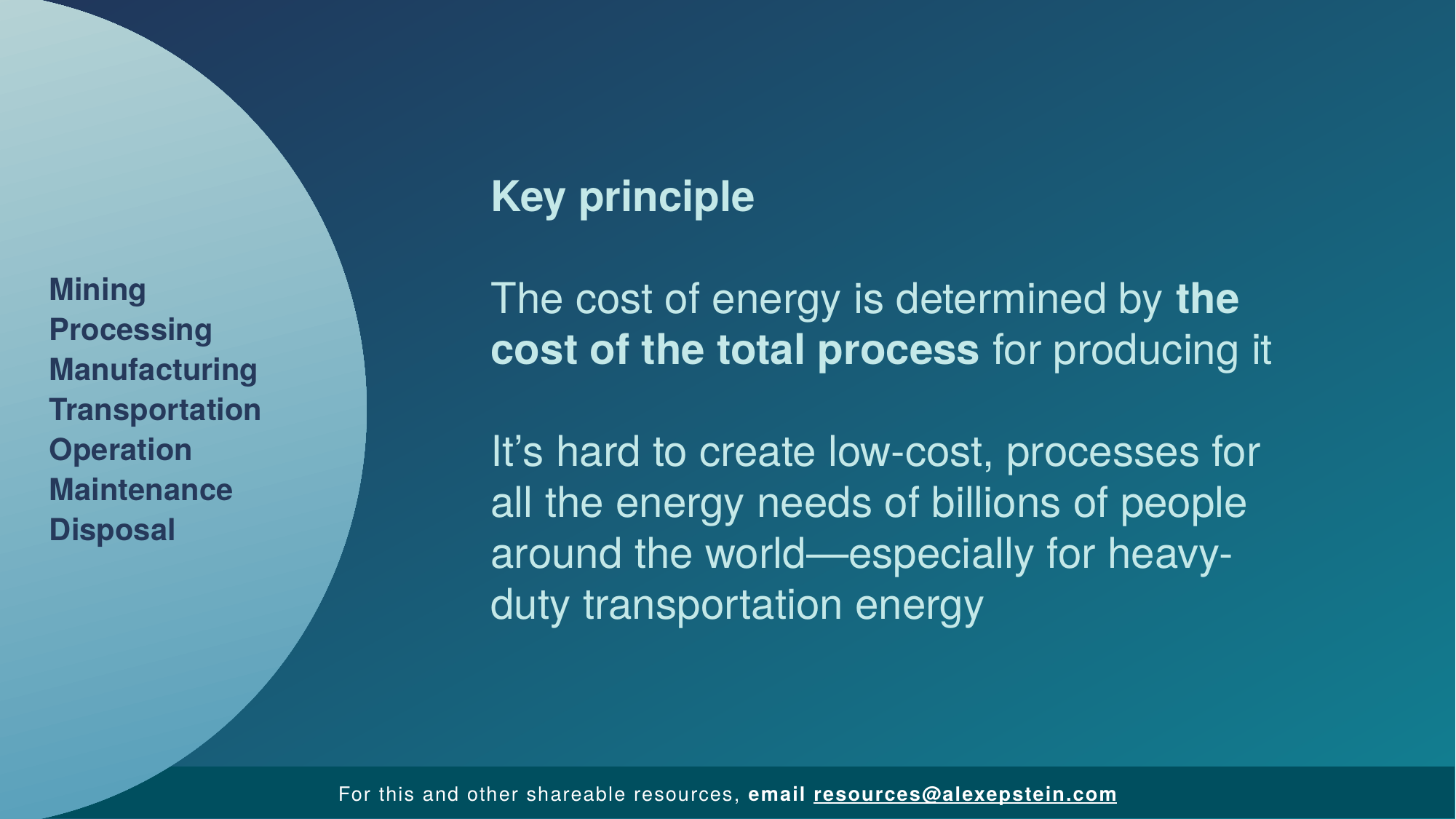

……………
Key principle

The cost of energy is determined by the cost of the total process for producing it

It’s hard to create low-cost, processes for all the energy needs of billions of people around the world—especially for heavy-duty transportation energy
Mining
Processing
Manufacturing
Transportation
Operation
Maintenance
Disposal

For this and other shareable resources, email resources@alexepstein.com